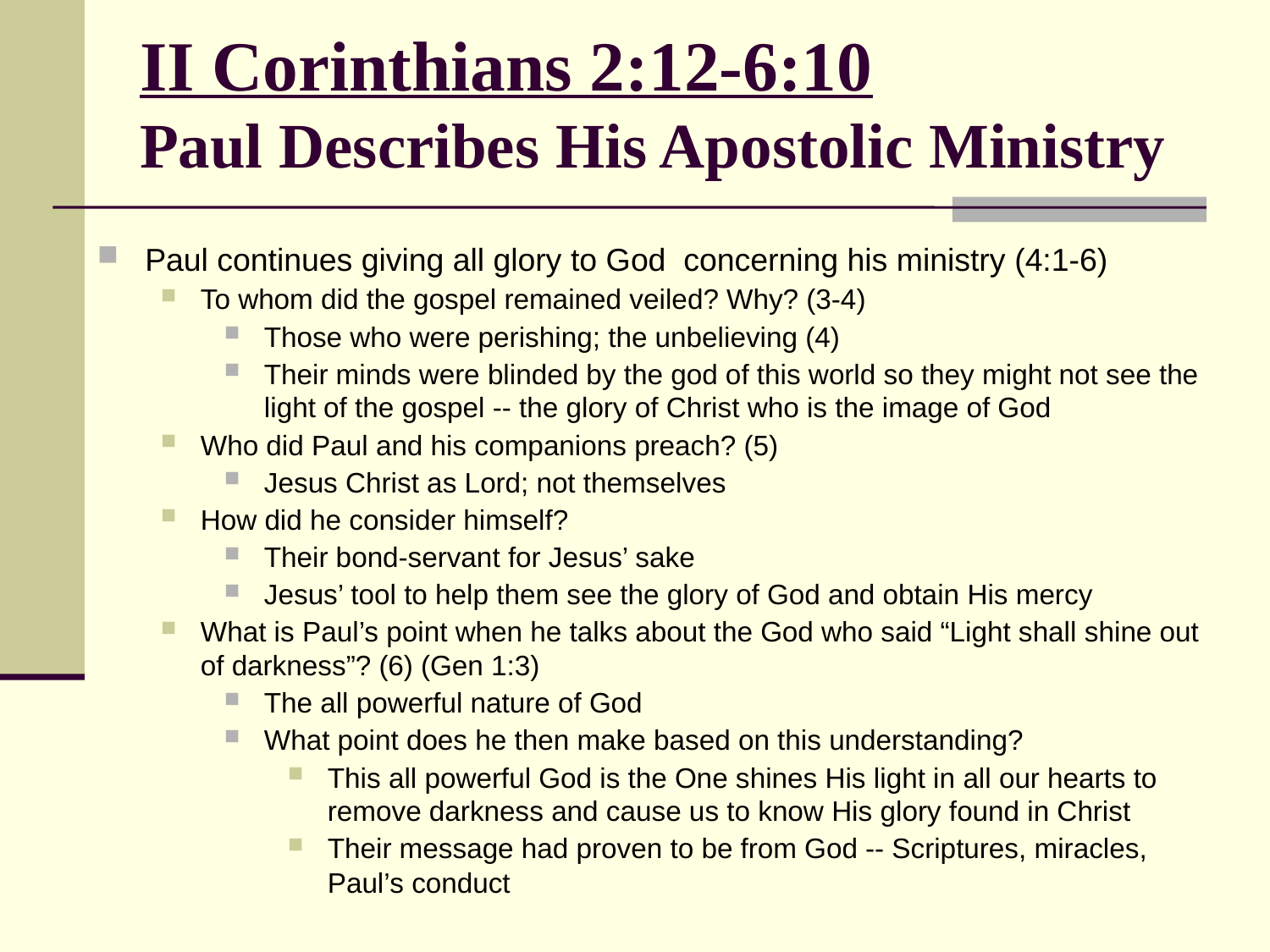

# II Corinthians 2:12-6:10 Paul Describes His Apostolic Ministry
Paul continues giving all glory to God  concerning his ministry (4:1-6)
To whom did the gospel remained veiled? Why? (3-4)
Those who were perishing; the unbelieving (4)
Their minds were blinded by the god of this world so they might not see the light of the gospel -- the glory of Christ who is the image of God
Who did Paul and his companions preach? (5)
Jesus Christ as Lord; not themselves
How did he consider himself?
Their bond-servant for Jesus’ sake
Jesus’ tool to help them see the glory of God and obtain His mercy
What is Paul’s point when he talks about the God who said “Light shall shine out of darkness”? (6) (Gen 1:3)
The all powerful nature of God
What point does he then make based on this understanding?
This all powerful God is the One shines His light in all our hearts to remove darkness and cause us to know His glory found in Christ
Their message had proven to be from God -- Scriptures, miracles, Paul’s conduct